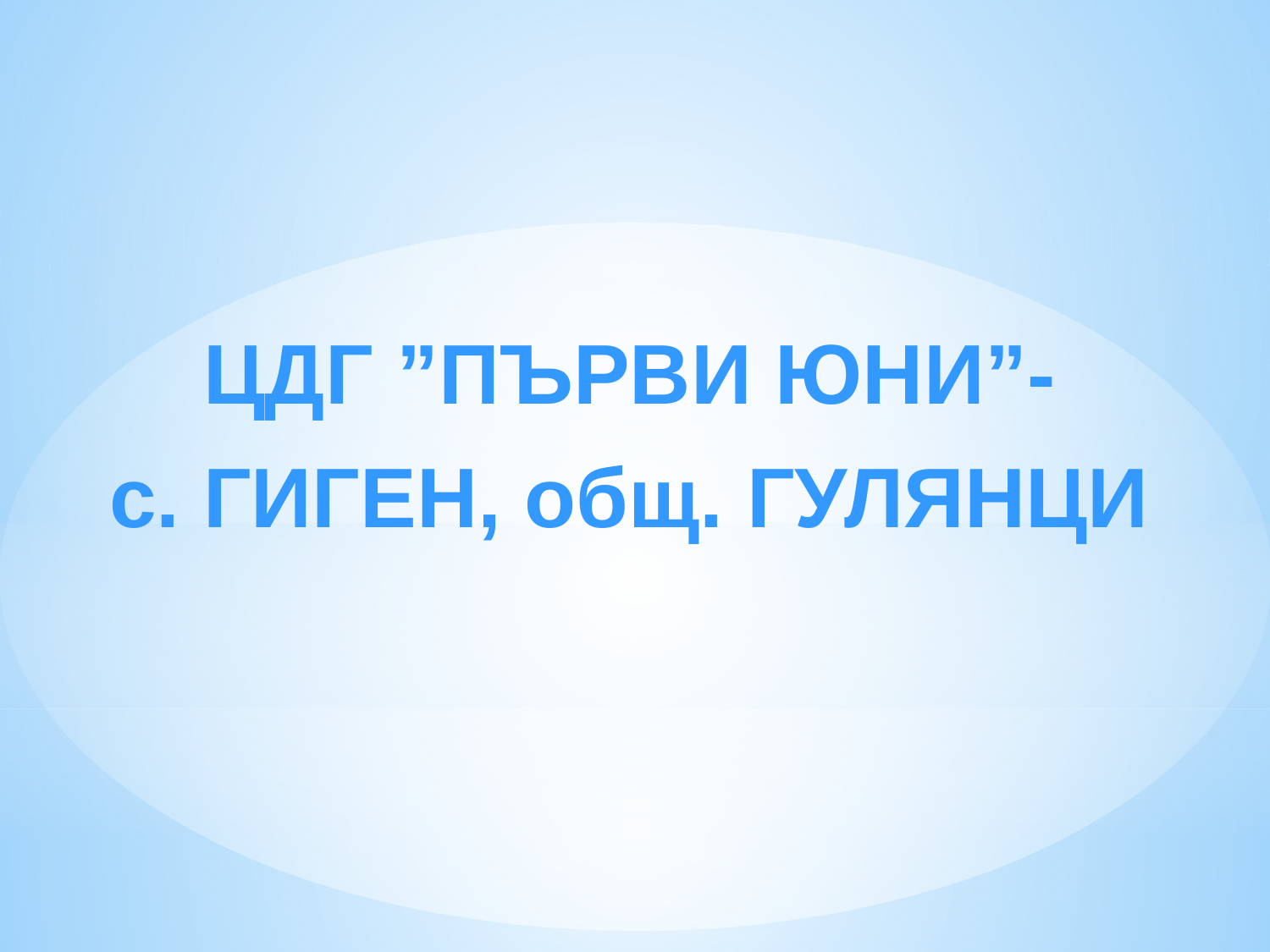

ЦДГ ”ПЪРВИ ЮНИ”-
с. ГИГЕН, общ. ГУЛЯНЦИ